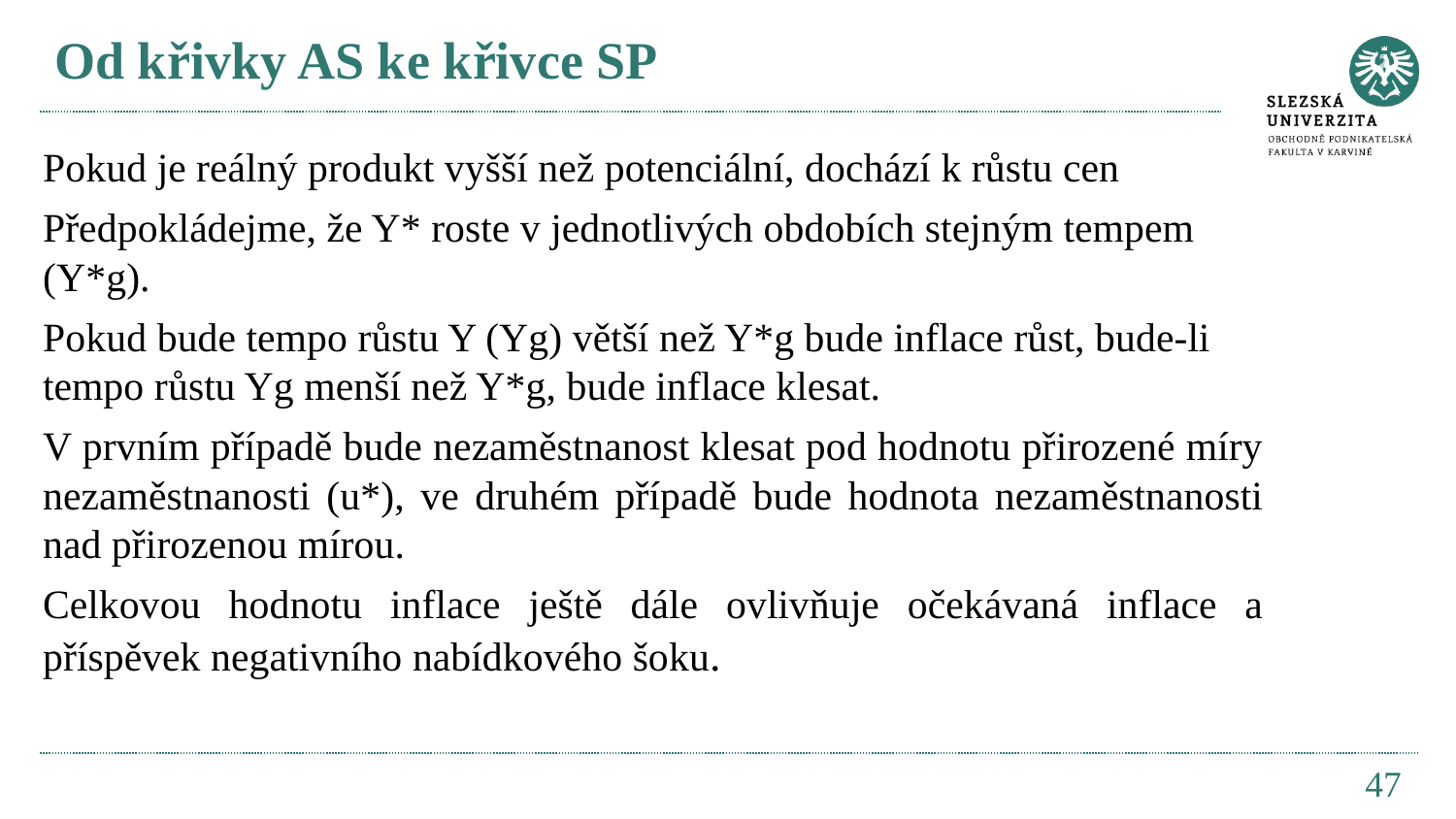

# Od křivky AS ke křivce SP
Pokud je reálný produkt vyšší než potenciální, dochází k růstu cen
Předpokládejme, že Y* roste v jednotlivých obdobích stejným tempem (Y*g).
Pokud bude tempo růstu Y (Yg) větší než Y*g bude inflace růst, bude-li tempo růstu Yg menší než Y*g, bude inflace klesat.
V prvním případě bude nezaměstnanost klesat pod hodnotu přirozené míry nezaměstnanosti (u*), ve druhém případě bude hodnota nezaměstnanosti nad přirozenou mírou.
Celkovou hodnotu inflace ještě dále ovlivňuje očekávaná inflace a příspěvek negativního nabídkového šoku.

47